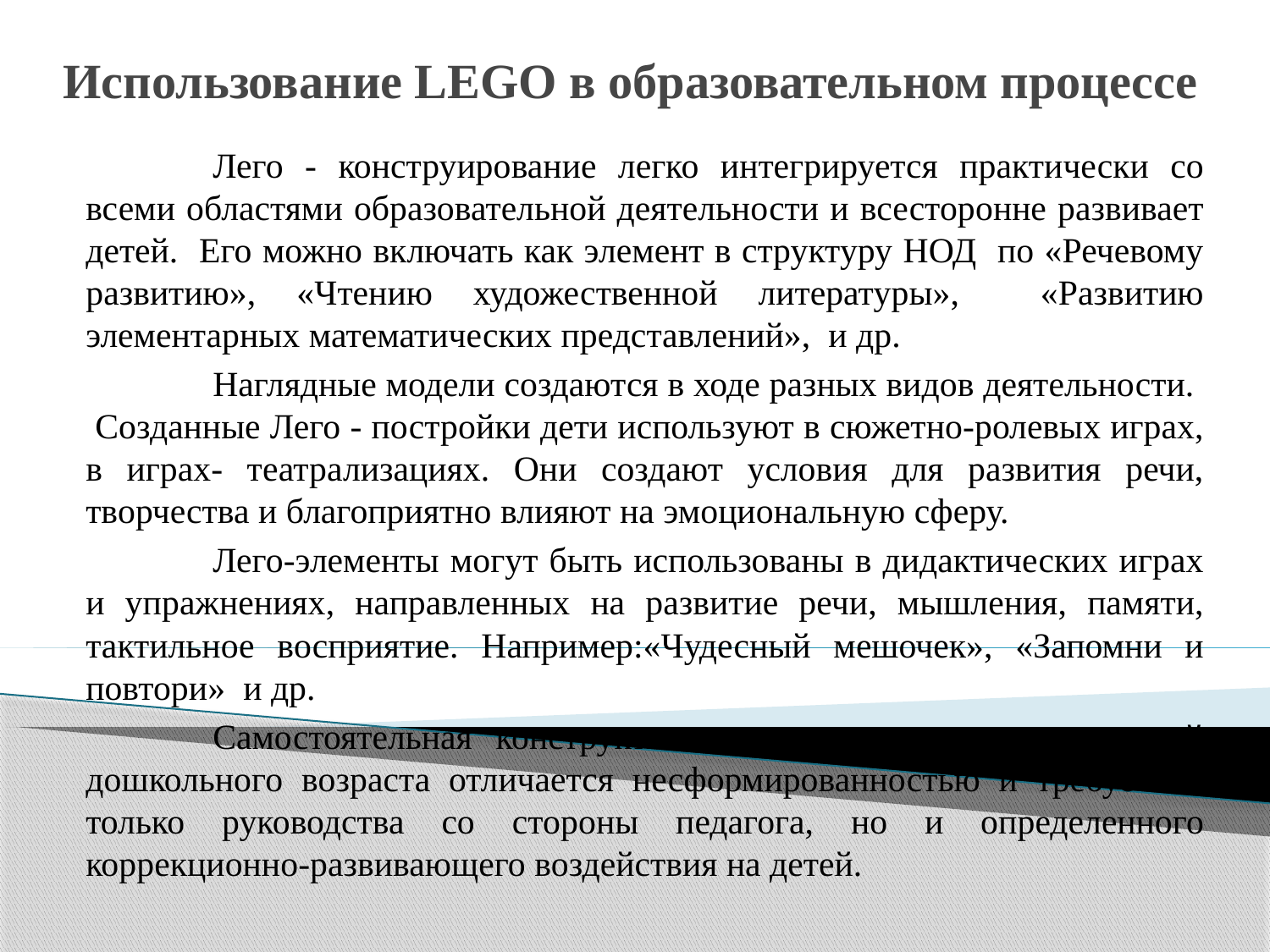

# Использование LEGO в образовательном процессе
	Лего - конструирование легко интегрируется практически со всеми областями образовательной деятельности и всесторонне развивает детей.  Его можно включать как элемент в структуру НОД  по «Речевому развитию», «Чтению художественной литературы»,  «Развитию элементарных математических представлений»,  и др.
	Наглядные модели создаются в ходе разных видов деятельности.   Созданные Лего - постройки дети используют в сюжетно-ролевых играх, в играх- театрализациях. Они создают условия для развития речи, творчества и благоприятно влияют на эмоциональную сферу.
	Лего-элементы могут быть использованы в дидактических играх и упражнениях, направленных на развитие речи, мышления, памяти, тактильное восприятие. Например:«Чудесный мешочек», «Запомни и повтори»  и др.
	Самостоятельная конструктивная игровая деятельность детей дошкольного возраста отличается несформированностью и требует не только руководства со стороны педагога, но и определенного коррекционно-развивающего воздействия на детей.